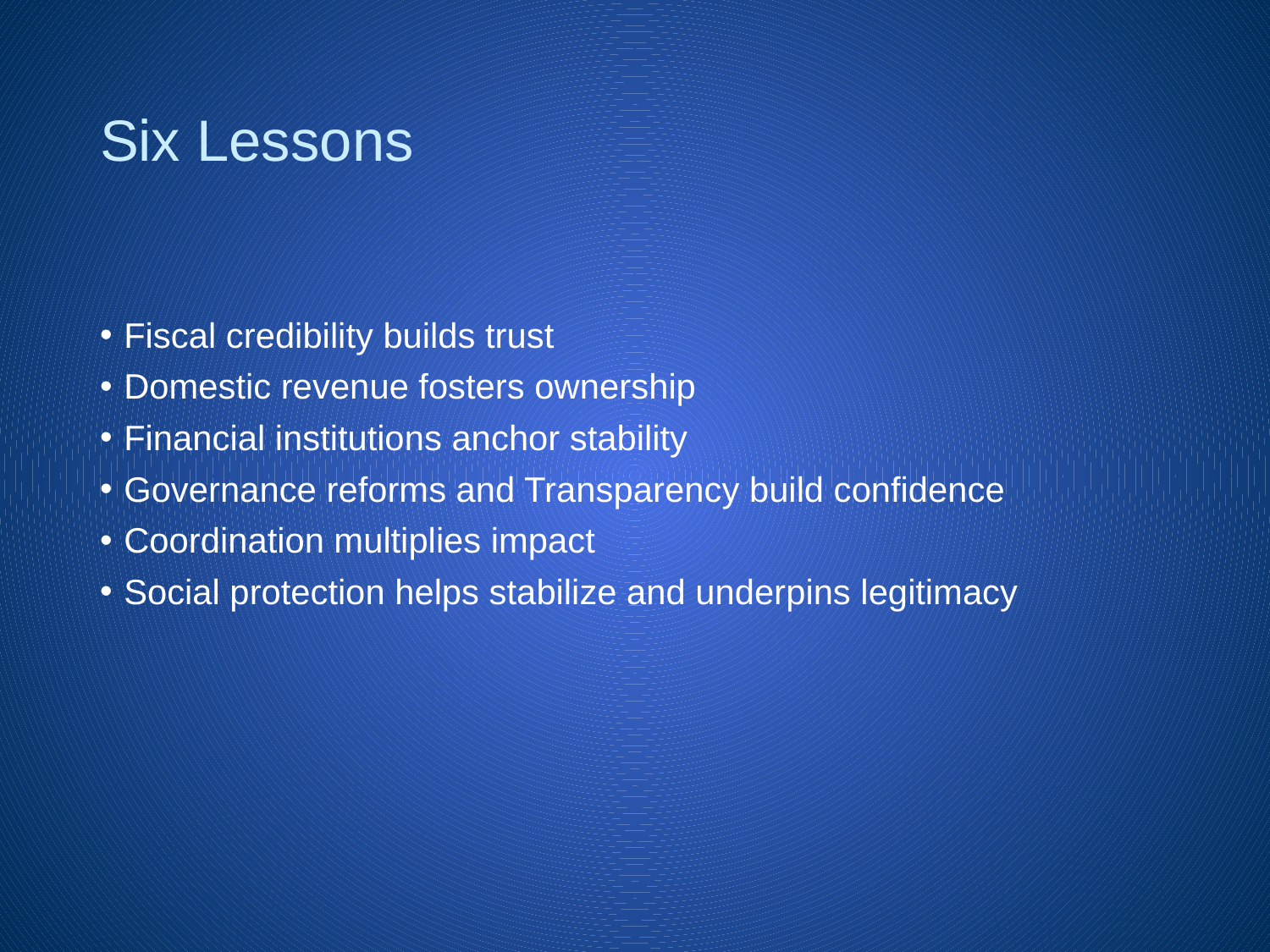

# Six Lessons

Fiscal credibility builds trust
Domestic revenue fosters ownership
Financial institutions anchor stability
Governance reforms and Transparency build confidence
Coordination multiplies impact
Social protection helps stabilize and underpins legitimacy